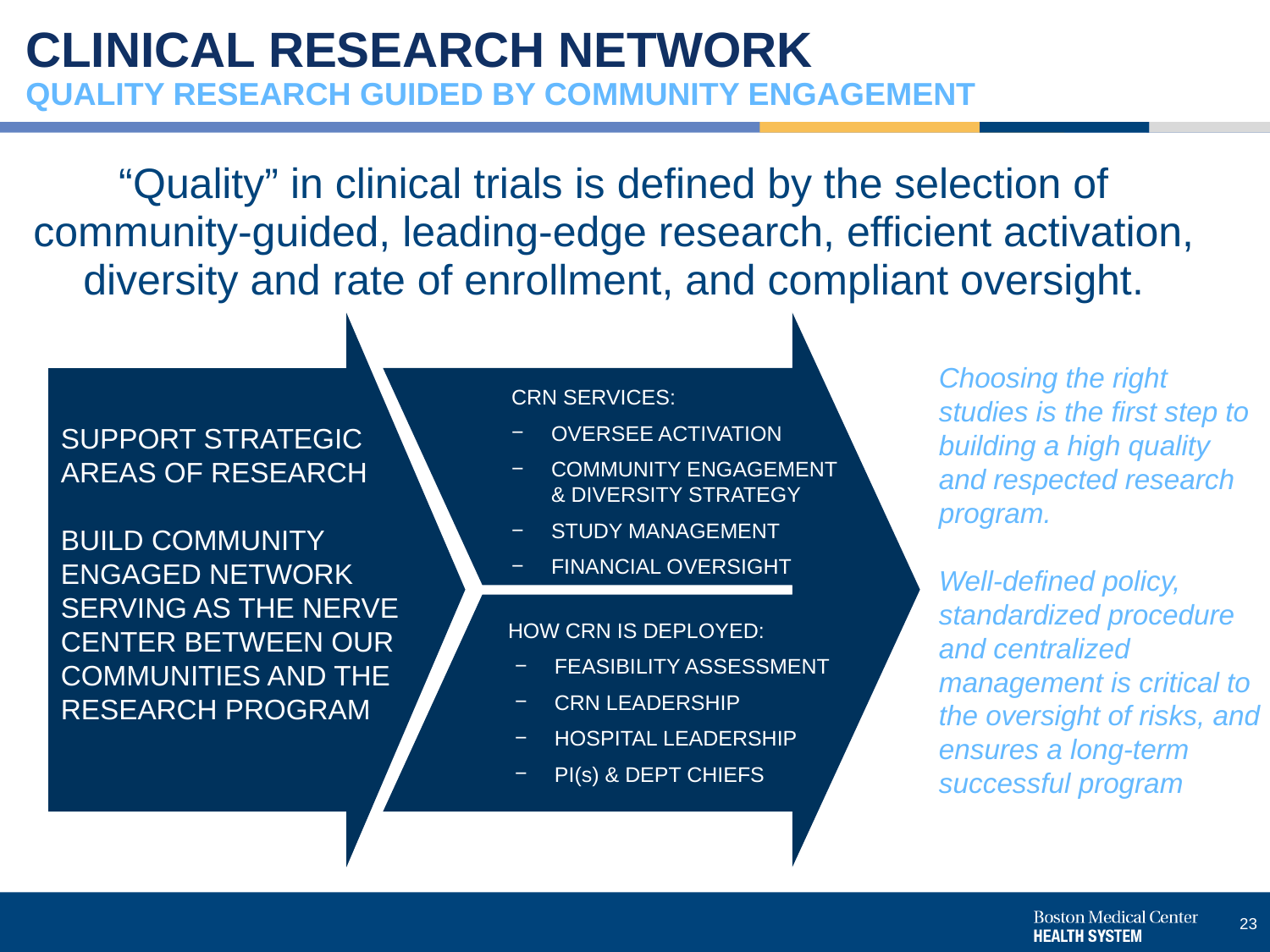

# CLINICAL RESEARCH NETWORK QUALITY RESEARCH GUIDED BY COMMUNITY ENGAGEMENT
“Quality” in clinical trials is defined by the selection of community-guided, leading-edge research, efficient activation, diversity and rate of enrollment, and compliant oversight.

SUPPORT STRATEGIC AREAS OF RESEARCH

BUILD COMMUNITY ENGAGED NETWORK SERVING AS THE NERVE CENTER BETWEEN OUR COMMUNITIES AND THE RESEARCH PROGRAM

Choosing the right studies is the first step to building a high quality and respected research program.

Well-defined policy, standardized procedure and centralized management is critical to the oversight of risks, and ensures a long-term successful program
CRN SERVICES:
OVERSEE ACTIVATION
COMMUNITY ENGAGEMENT  & DIVERSITY STRATEGY
STUDY MANAGEMENT
FINANCIAL OVERSIGHT
	HOW CRN IS DEPLOYED:
FEASIBILITY ASSESSMENT
CRN LEADERSHIP
HOSPITAL LEADERSHIP
PI(s) & DEPT CHIEFS